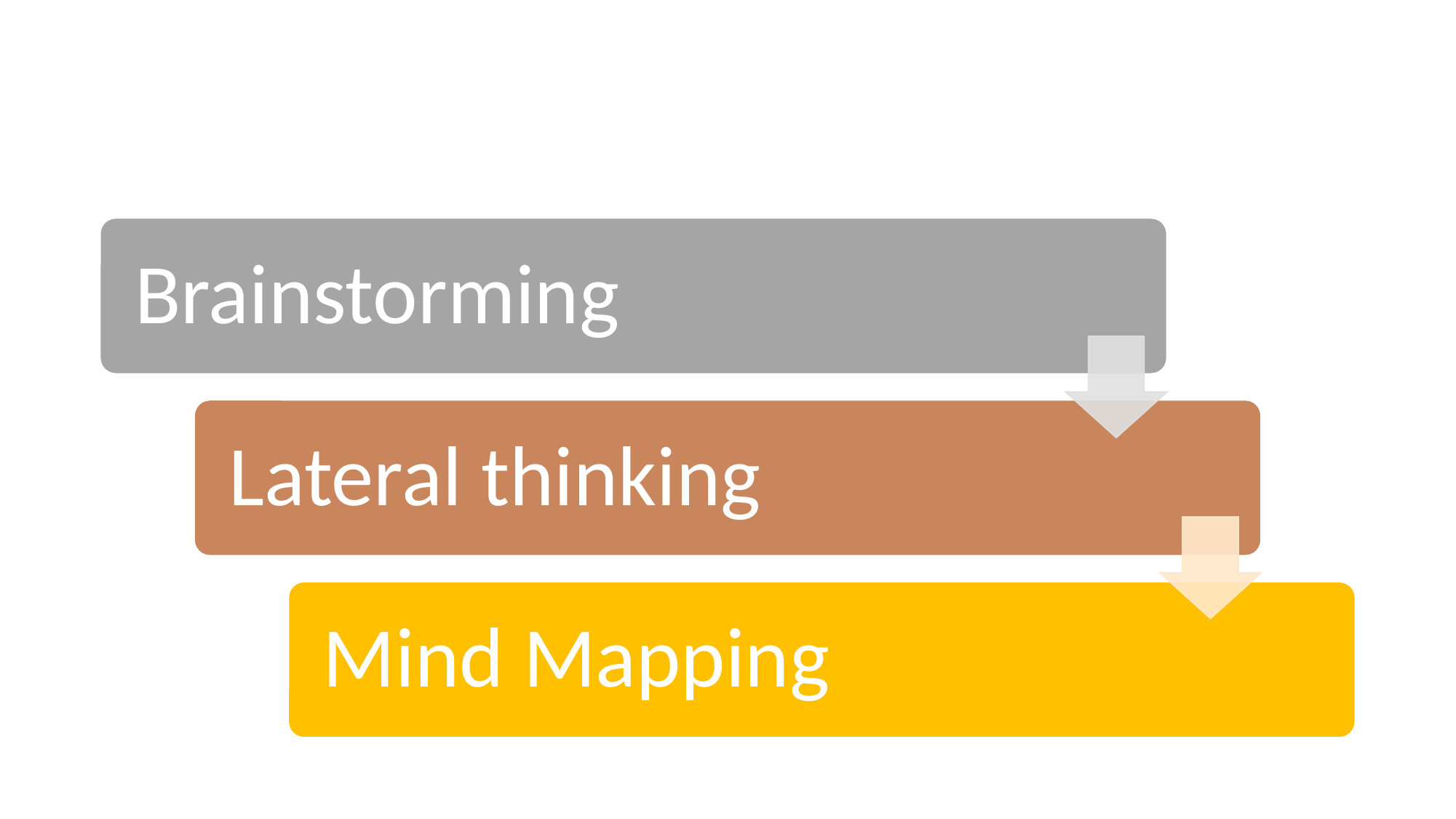

# Creative Thinking Techniques
Brainstorming
Lateral thinking
Mind Mapping